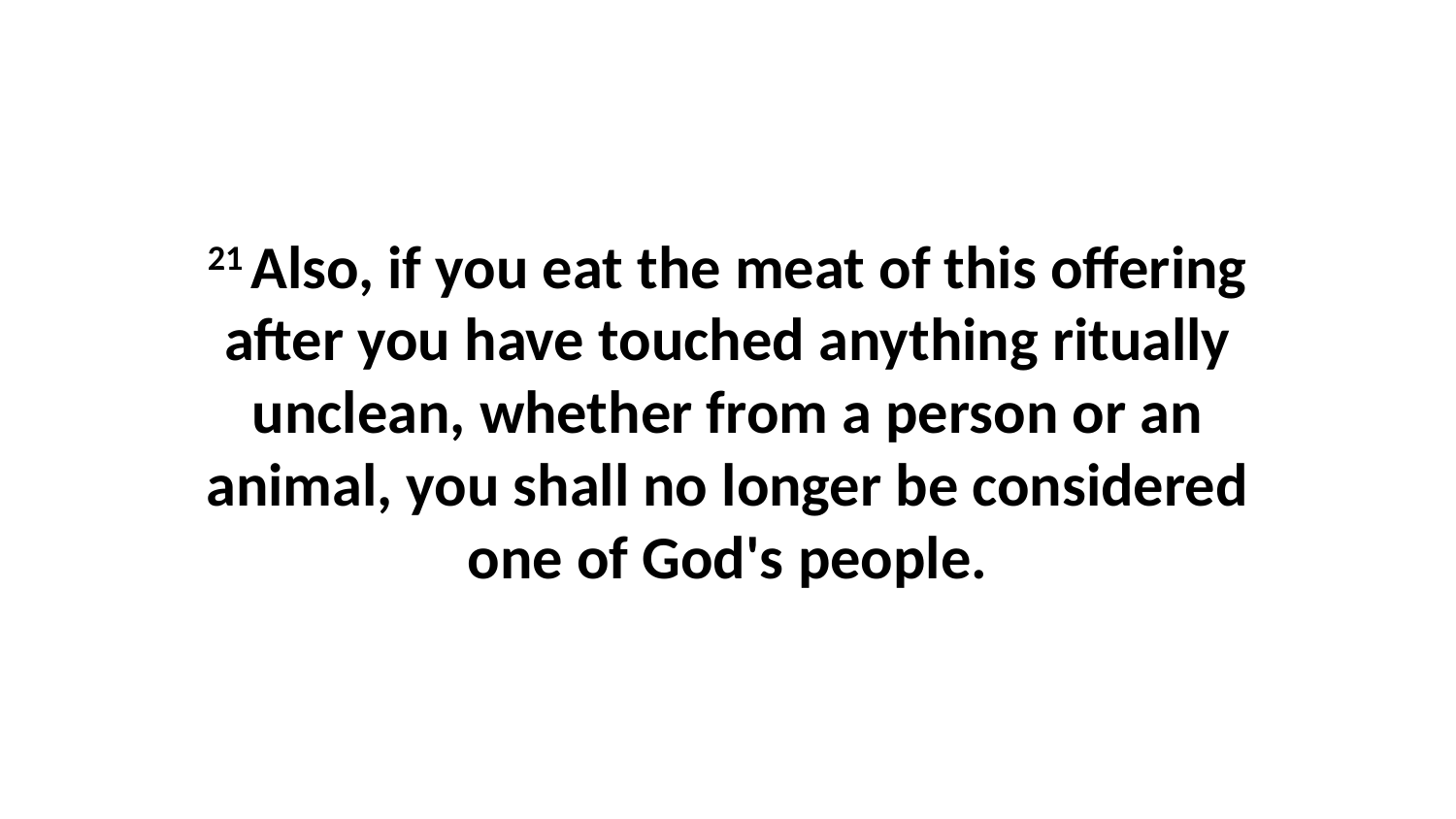

21 Also, if you eat the meat of this offering after you have touched anything ritually unclean, whether from a person or an animal, you shall no longer be considered one of God's people.